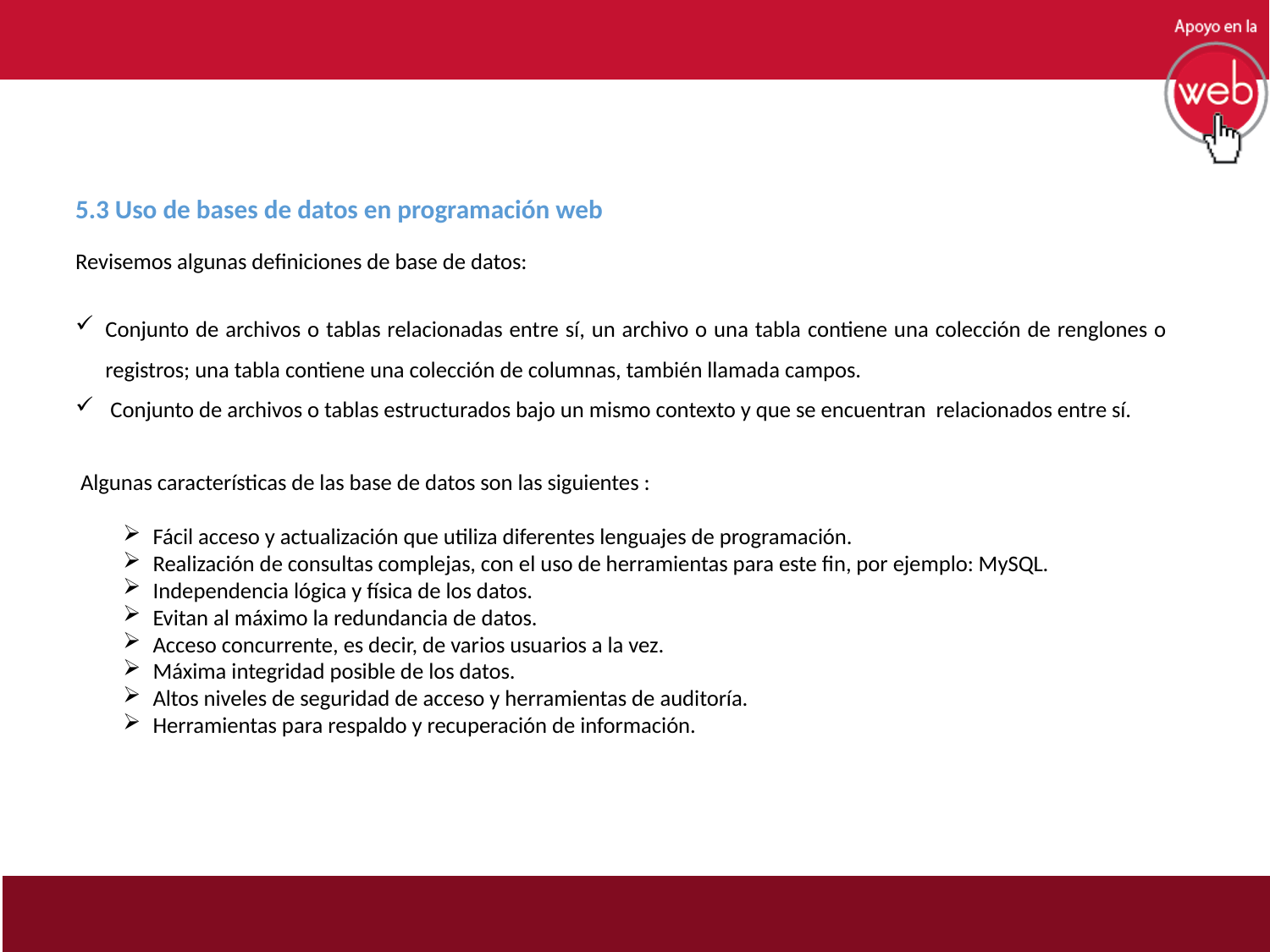

5.3 Uso de bases de datos en programación web
Revisemos algunas definiciones de base de datos:

Conjunto de archivos o tablas relacionadas entre sí, un archivo o una tabla contiene una colección de renglones o registros; una tabla contiene una colección de columnas, también llamada campos.
 Conjunto de archivos o tablas estructurados bajo un mismo contexto y que se encuentran  relacionados entre sí.
 Algunas características de las base de datos son las siguientes :

Fácil acceso y actualización que utiliza diferentes lenguajes de programación.
Realización de consultas complejas, con el uso de herramientas para este fin, por ejemplo: MySQL.
Independencia lógica y física de los datos.
Evitan al máximo la redundancia de datos.
Acceso concurrente, es decir, de varios usuarios a la vez.
Máxima integridad posible de los datos.
Altos niveles de seguridad de acceso y herramientas de auditoría.
Herramientas para respaldo y recuperación de información.